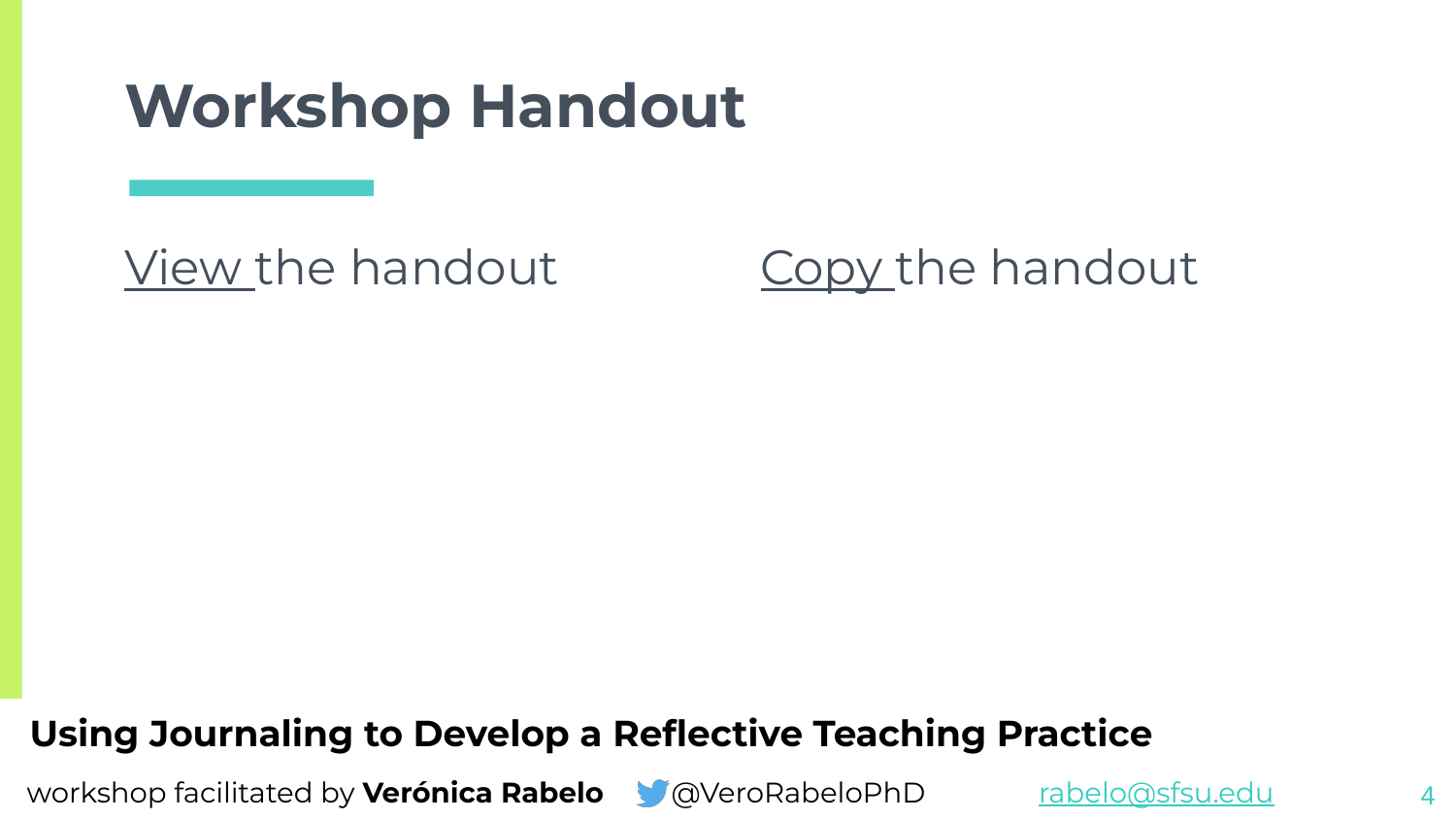

# Workshop Handout
View the handout
Copy the handout
4